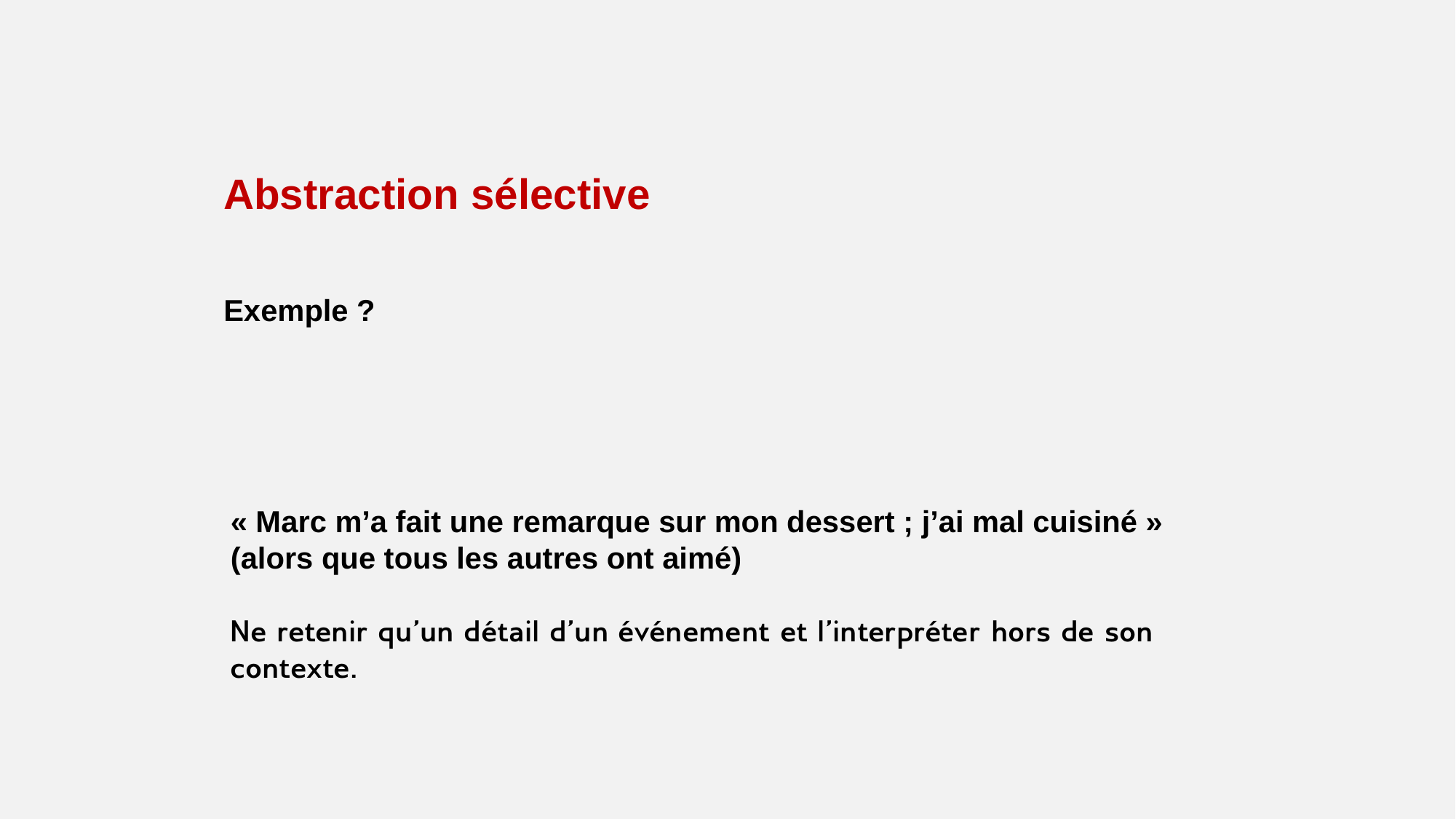

Abstraction sélective

Exemple ?
« Marc m’a fait une remarque sur mon dessert ; j’ai mal cuisiné » (alors que tous les autres ont aimé)

Ne retenir qu’un détail d’un événement et l’interpréter hors de son contexte.